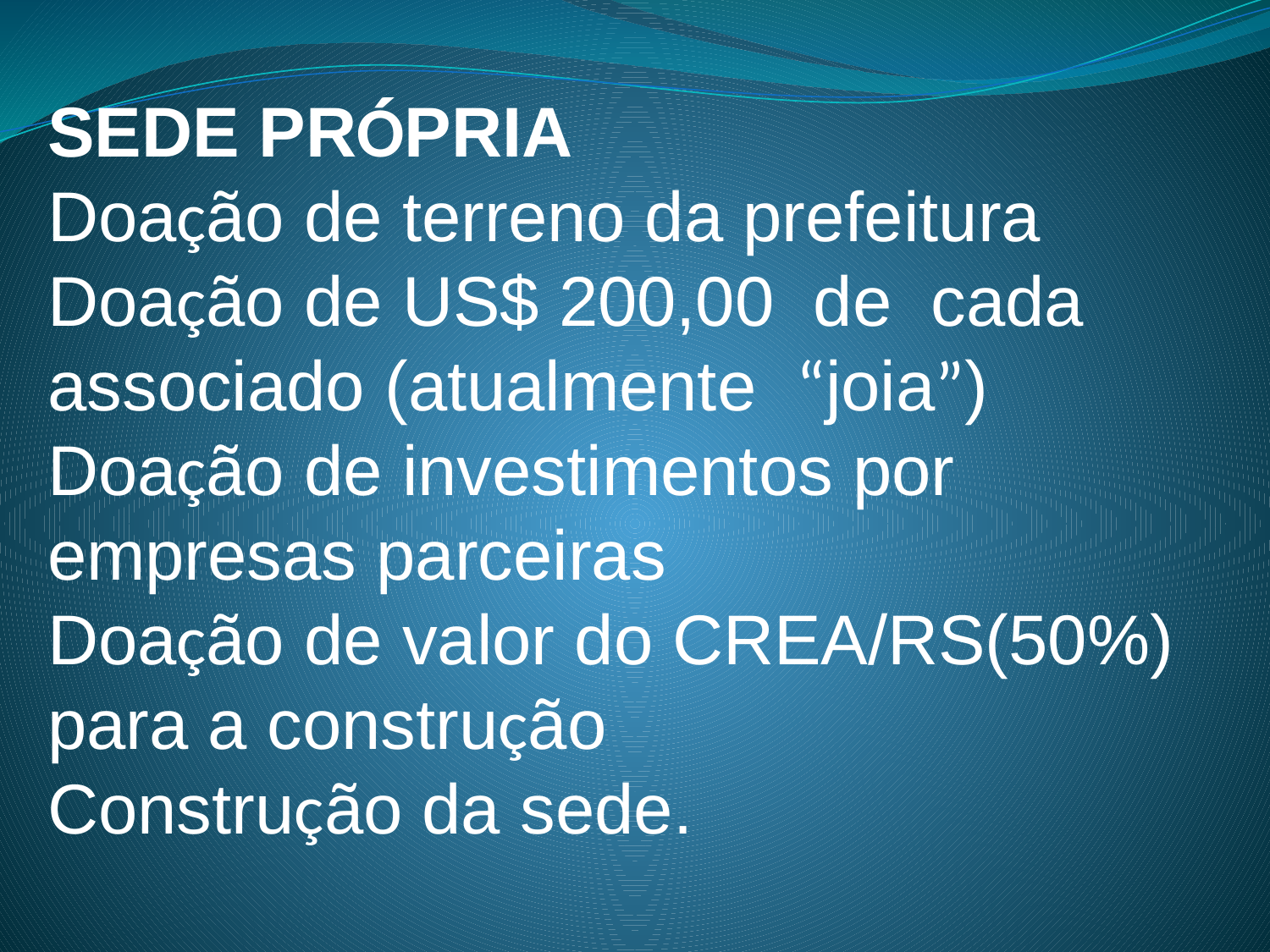

SEDE PRÓPRIA
Doação de terreno da prefeitura
Doação de US$ 200,00  de  cada associado (atualmente  “joia”)
Doação de investimentos por empresas parceiras
Doação de valor do CREA/RS(50%) para a construção
Construção da sede.